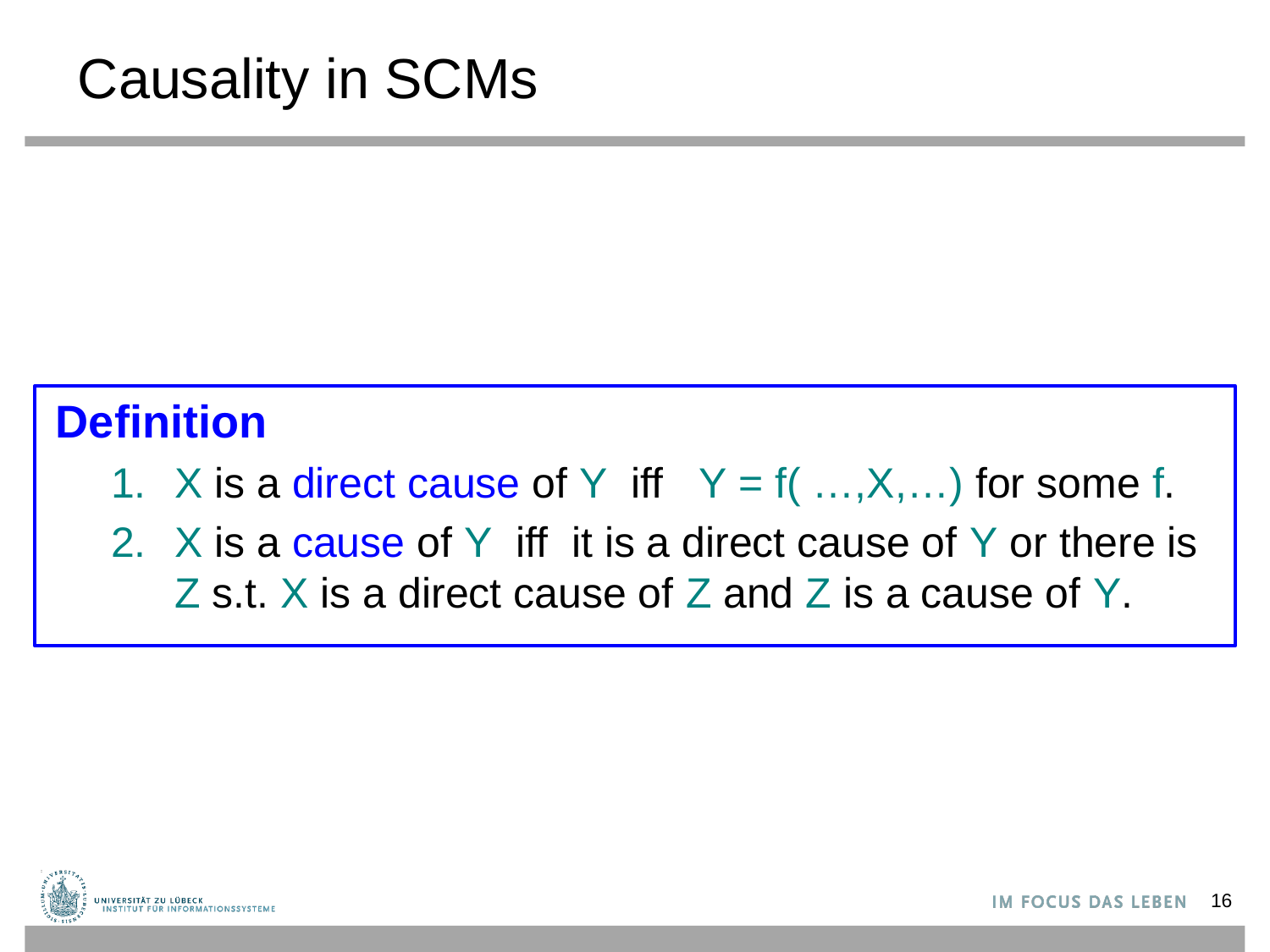

# Causality in SCMs
Definition
X is a direct cause of Y  iff   Y = f( …,X,…) for some f.
X is a cause of Y  iff  it is a direct cause of Y or there is Z s.t. X is a direct cause of Z and Z is a cause of Y.
16